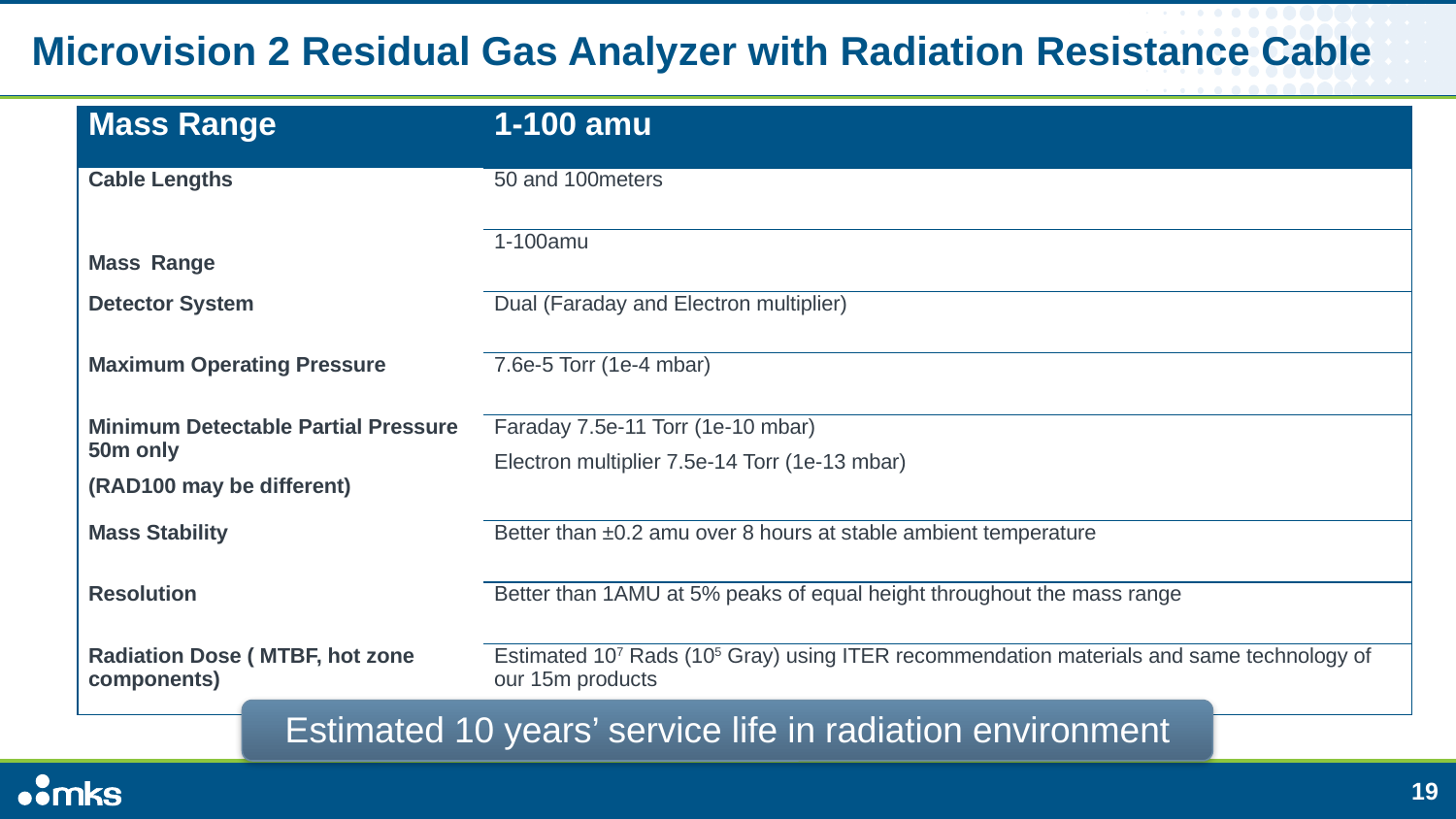

# Microvision 2 Residual Gas Analyzer with Radiation Resistance Cable
| Mass Range | 1-100 amu |
| --- | --- |
| Cable Lengths | 50 and 100meters |
| Mass Range | 1-100amu |
| Detector System | Dual (Faraday and Electron multiplier) |
| Maximum Operating Pressure | 7.6e-5 Torr (1e-4 mbar) |
| Minimum Detectable Partial Pressure 50m only (RAD100 may be different) | Faraday 7.5e-11 Torr (1e-10 mbar) Electron multiplier 7.5e-14 Torr (1e-13 mbar) |
| Mass Stability | Better than ±0.2 amu over 8 hours at stable ambient temperature |
| Resolution | Better than 1AMU at 5% peaks of equal height throughout the mass range |
| Radiation Dose ( MTBF, hot zone components) | Estimated 107 Rads (105 Gray) using ITER recommendation materials and same technology of our 15m products |
Estimated 10 years’ service life in radiation environment
19